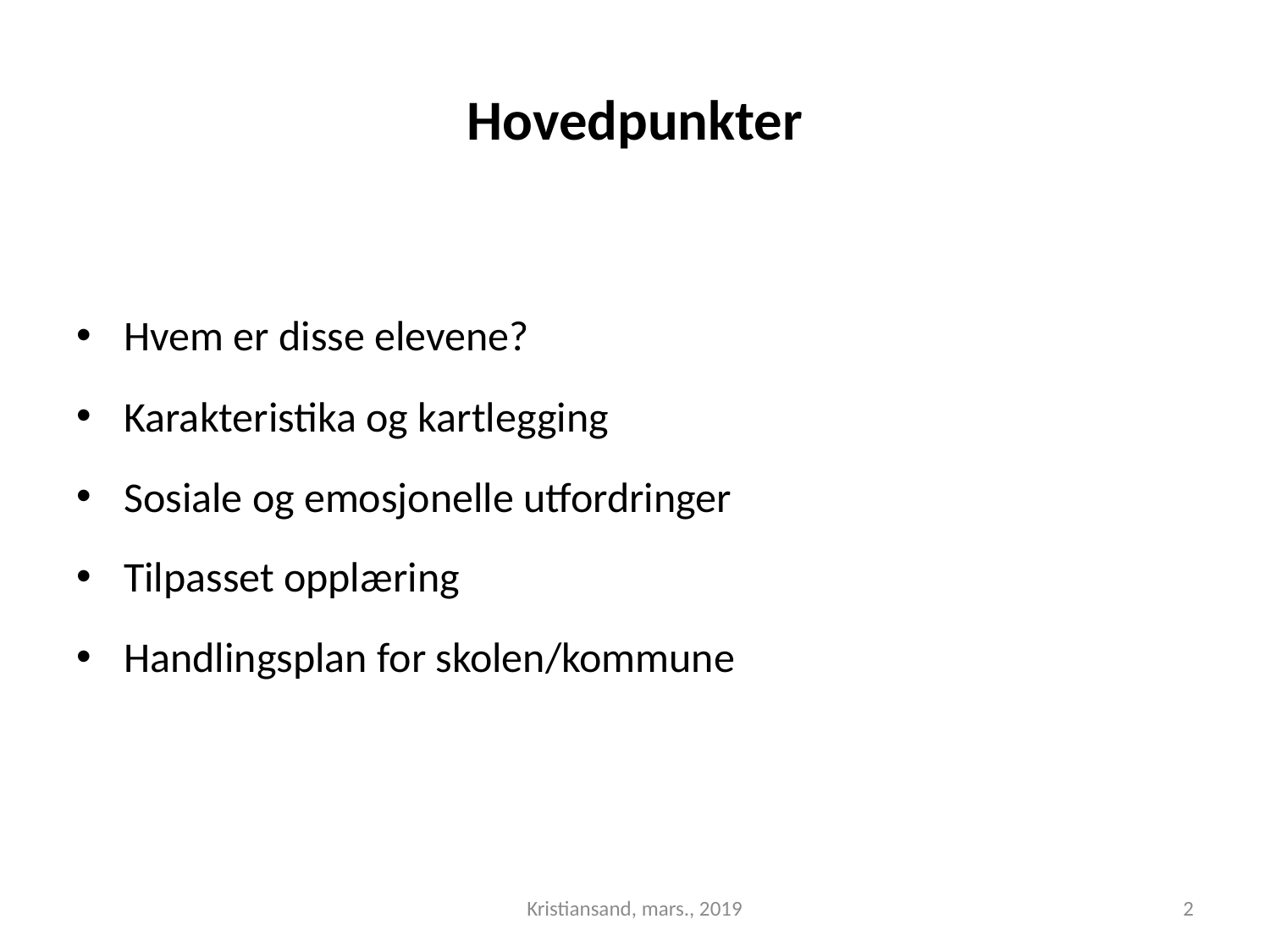

# Hovedpunkter

Hvem er disse elevene?
Karakteristika og kartlegging
Sosiale og emosjonelle utfordringer
Tilpasset opplæring
Handlingsplan for skolen/kommune
Kristiansand, mars., 2019
2